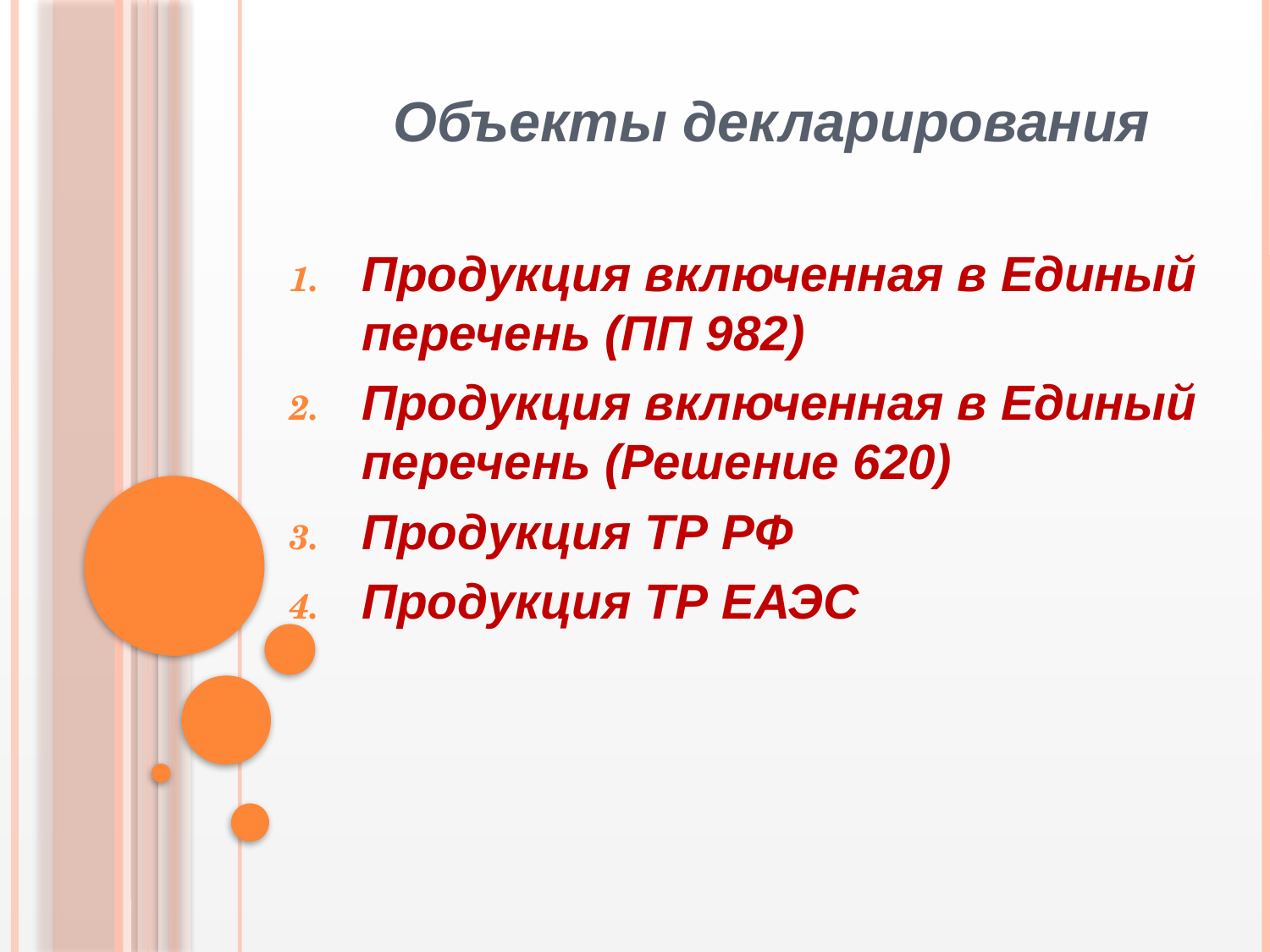

Объекты декларирования

Продукция включенная в Единый перечень (ПП 982)
Продукция включенная в Единый перечень (Решение 620)
Продукция ТР РФ
Продукция ТР ЕАЭС